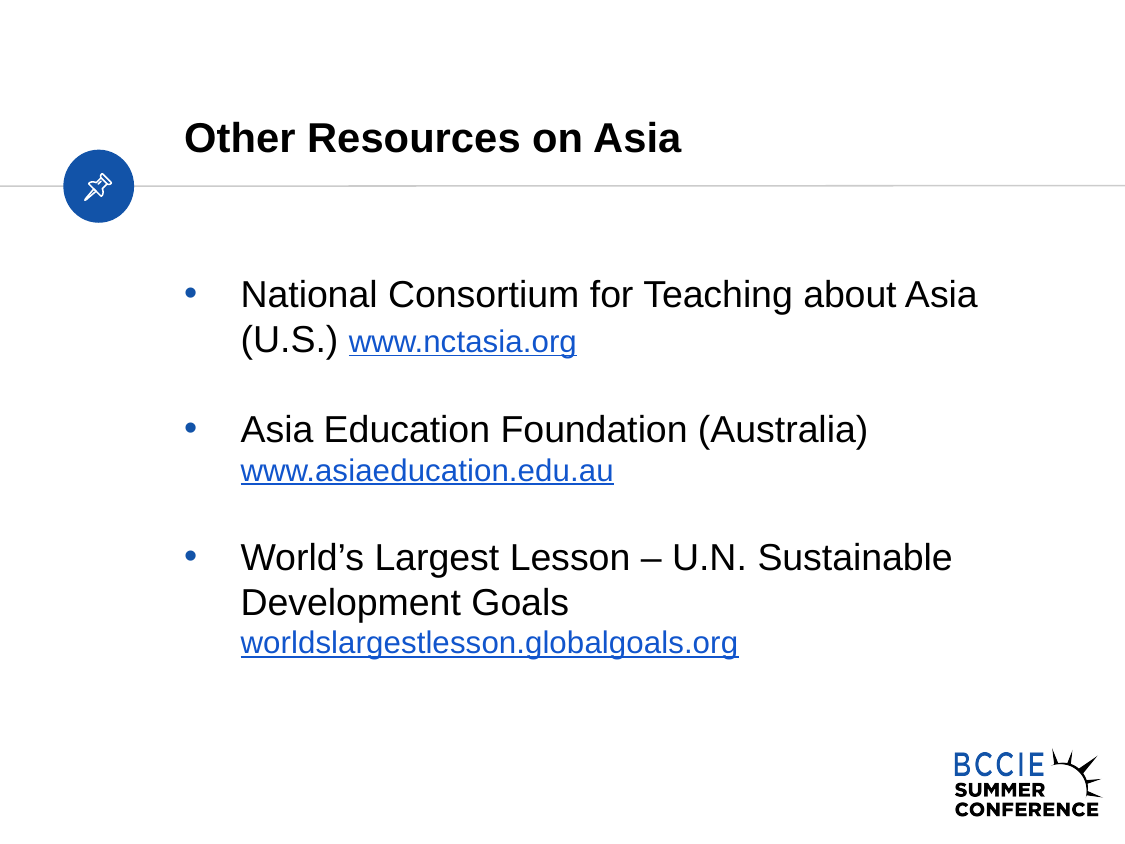

# Other Resources on Asia

National Consortium for Teaching about Asia (U.S.) www.nctasia.org

Asia Education Foundation (Australia) www.asiaeducation.edu.au

World’s Largest Lesson – U.N. Sustainable Development Goals worldslargestlesson.globalgoals.org